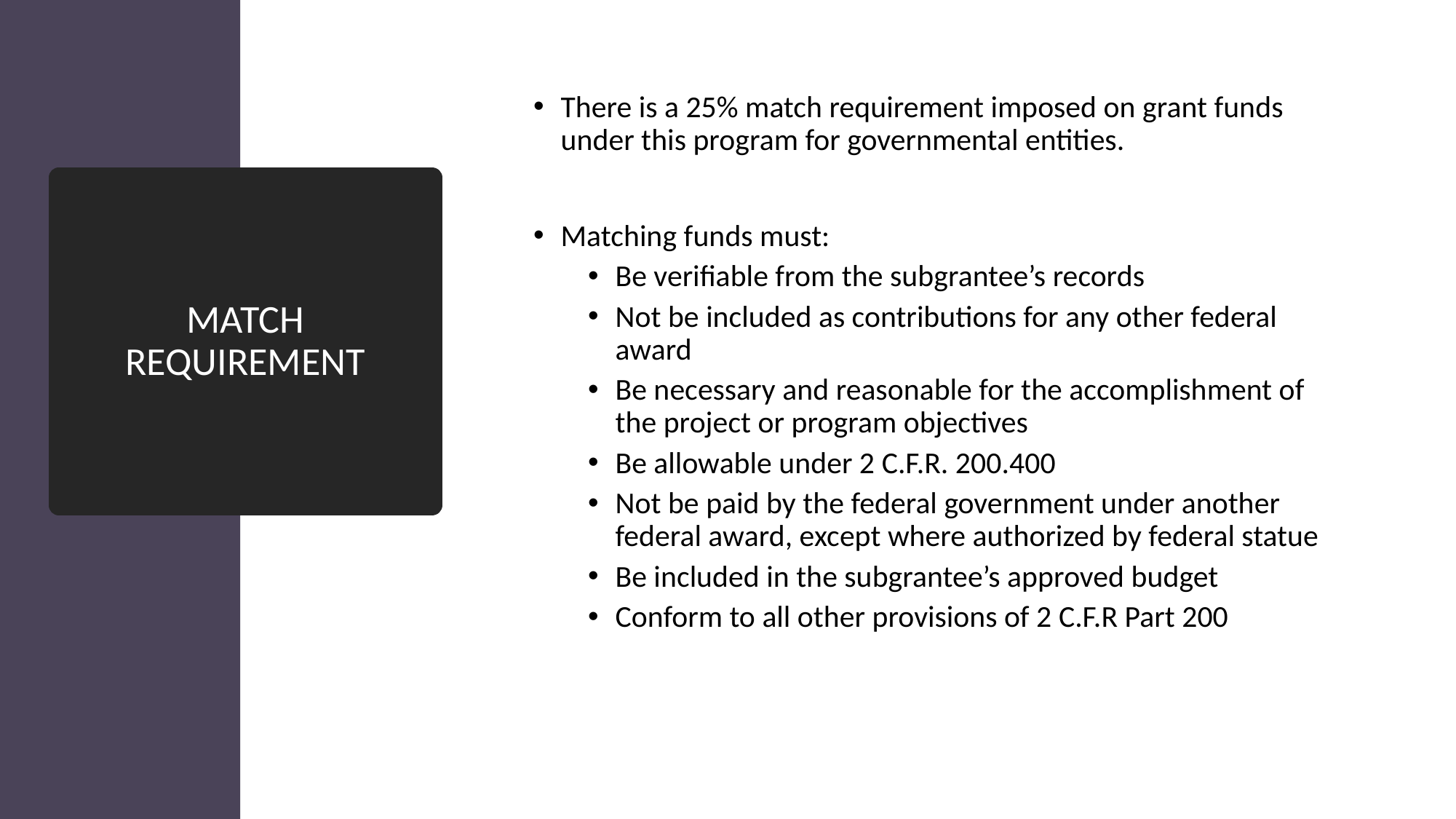

There is a 25% match requirement imposed on grant funds under this program for governmental entities.

Matching funds must:
Be verifiable from the subgrantee’s records
Not be included as contributions for any other federal award
Be necessary and reasonable for the accomplishment of the project or program objectives
Be allowable under 2 C.F.R. 200.400
Not be paid by the federal government under another federal award, except where authorized by federal statue
Be included in the subgrantee’s approved budget
Conform to all other provisions of 2 C.F.R Part 200
# MATCH REQUIREMENT